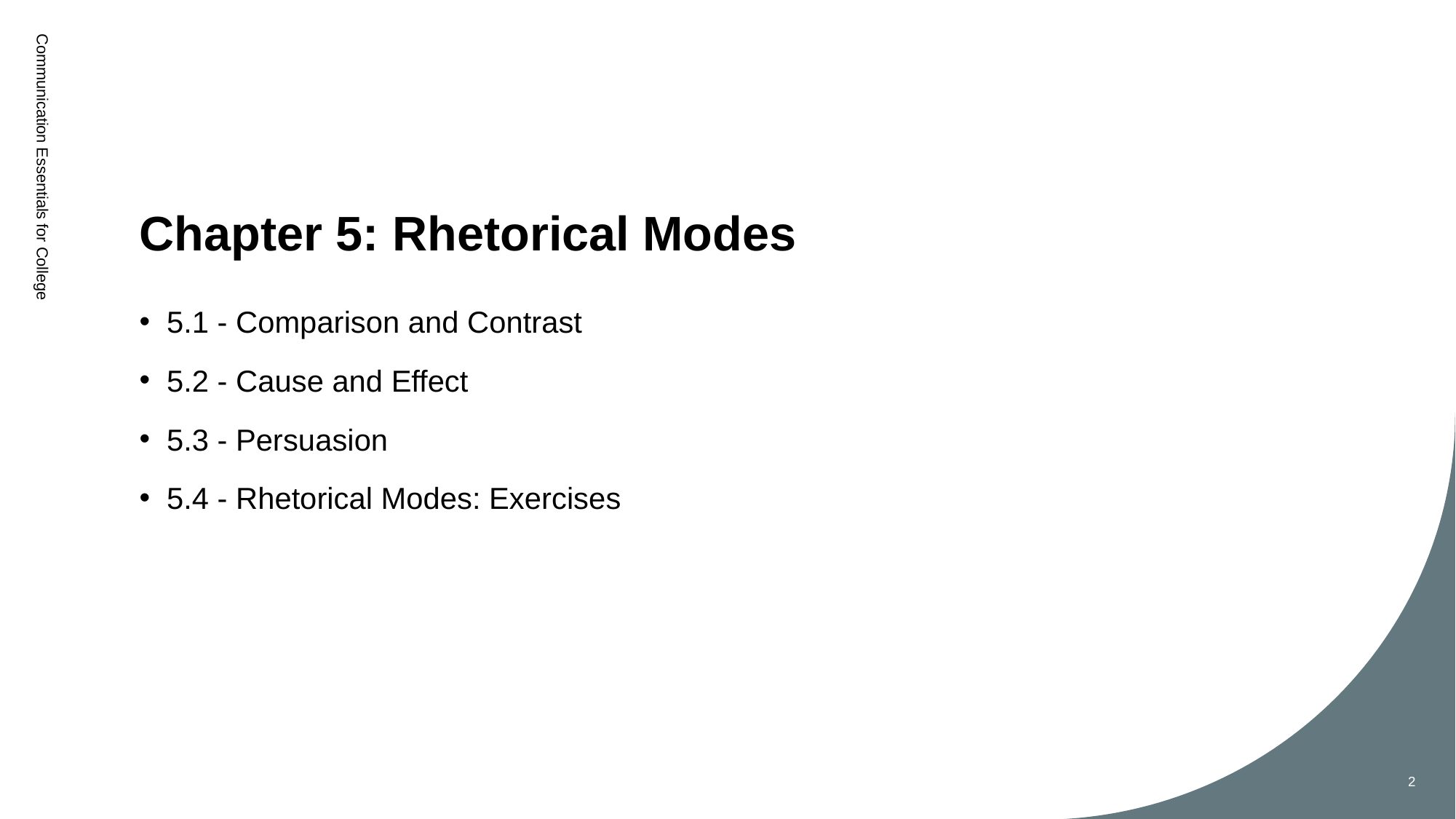

# Chapter 5: Rhetorical Modes
Communication Essentials for College
5.1 - Comparison and Contrast
5.2 - Cause and Effect
5.3 - Persuasion
5.4 - Rhetorical Modes: Exercises
2